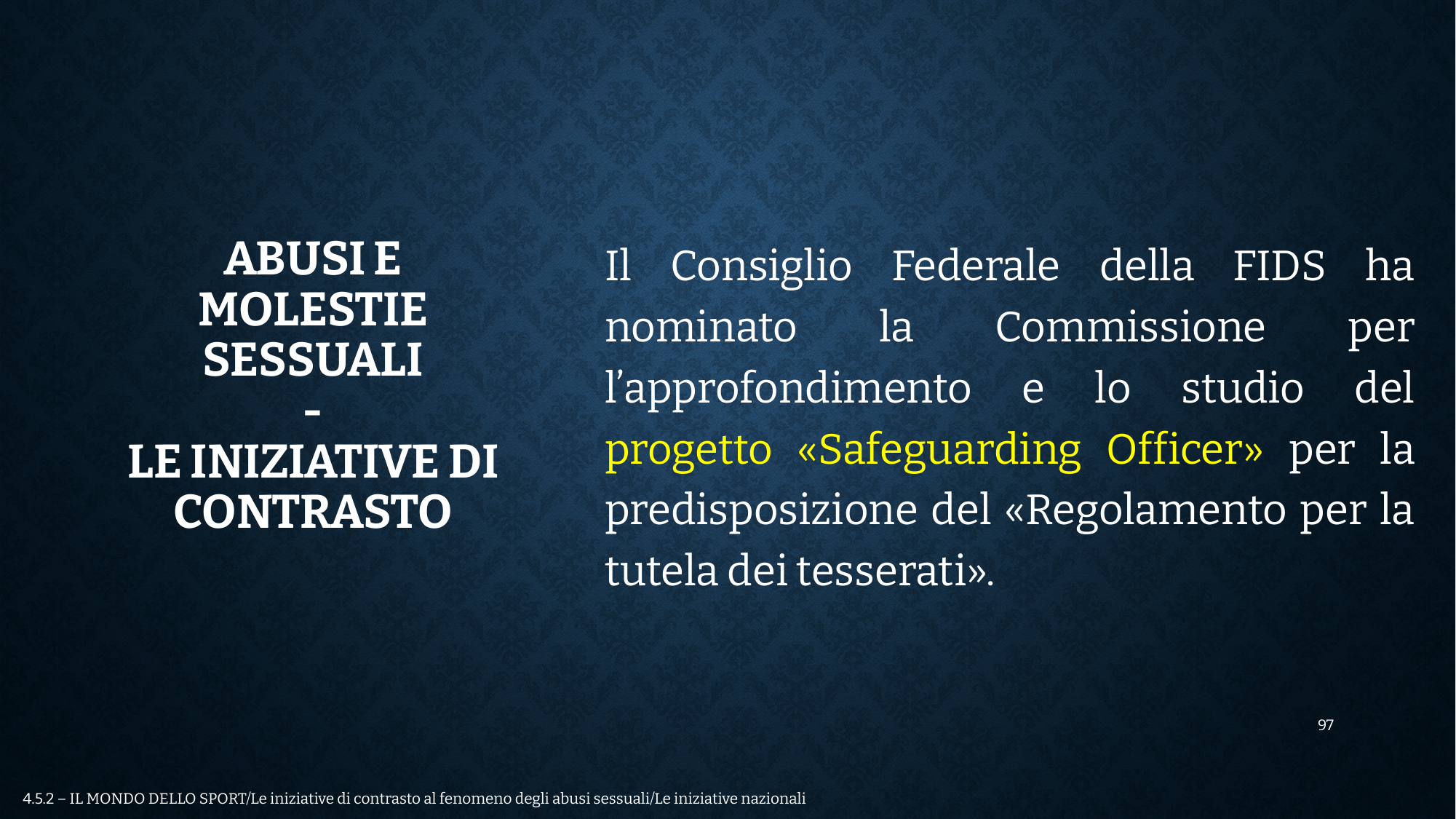

Il Consiglio Federale della FIDS ha nominato la Commissione per l’approfondimento e lo studio del progetto «Safeguarding Officer» per la predisposizione del «Regolamento per la tutela dei tesserati».
# ABUSI E MOLESTIE SESSUALI - LE INIZIATIVE DI CONTRASTO
97
4.5.2 – IL MONDO DELLO SPORT/Le iniziative di contrasto al fenomeno degli abusi sessuali/Le iniziative nazionali